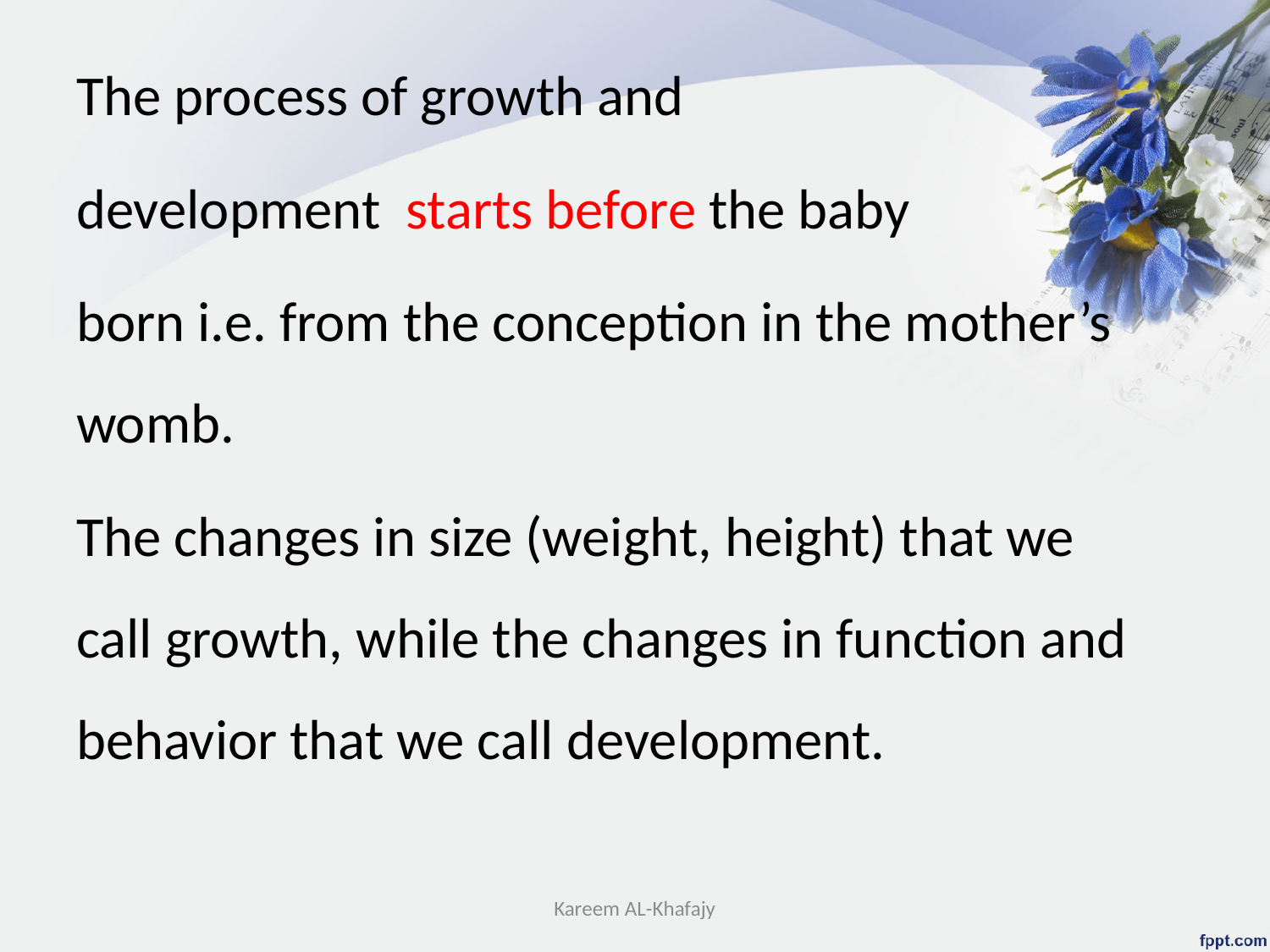

The process of growth and
development  starts before the baby
born i.e. from the conception in the mother’s womb.
The changes in size (weight, height) that we call growth, while the changes in function and behavior that we call development.

Kareem AL-Khafajy